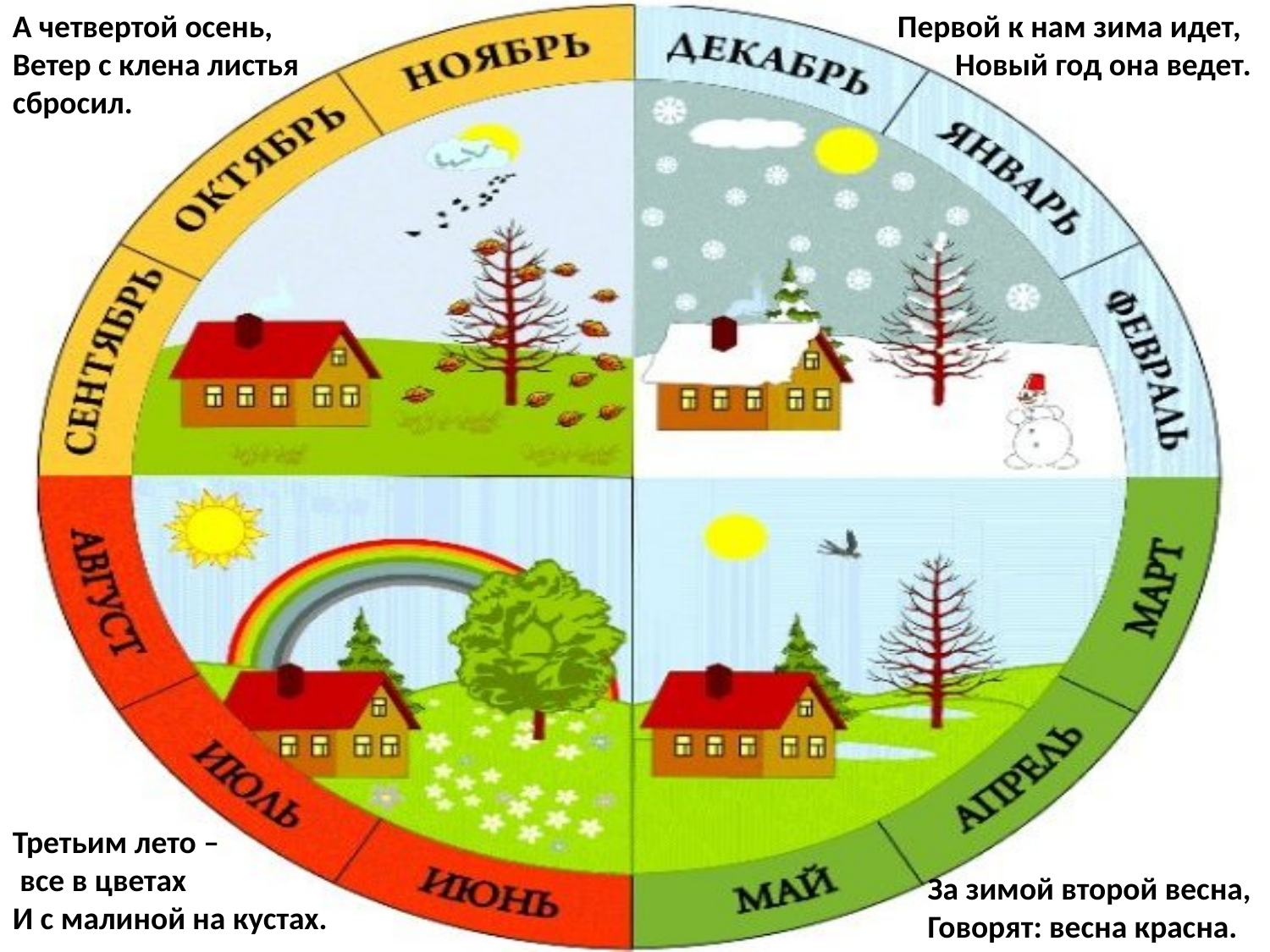

А четвертой осень,
Ветер с клена листья сбросил.
Первой к нам зима идет,
        Новый год она ведет.
Третьим лето –
 все в цветах
И с малиной на кустах.
За зимой второй весна,
Говорят: весна красна.